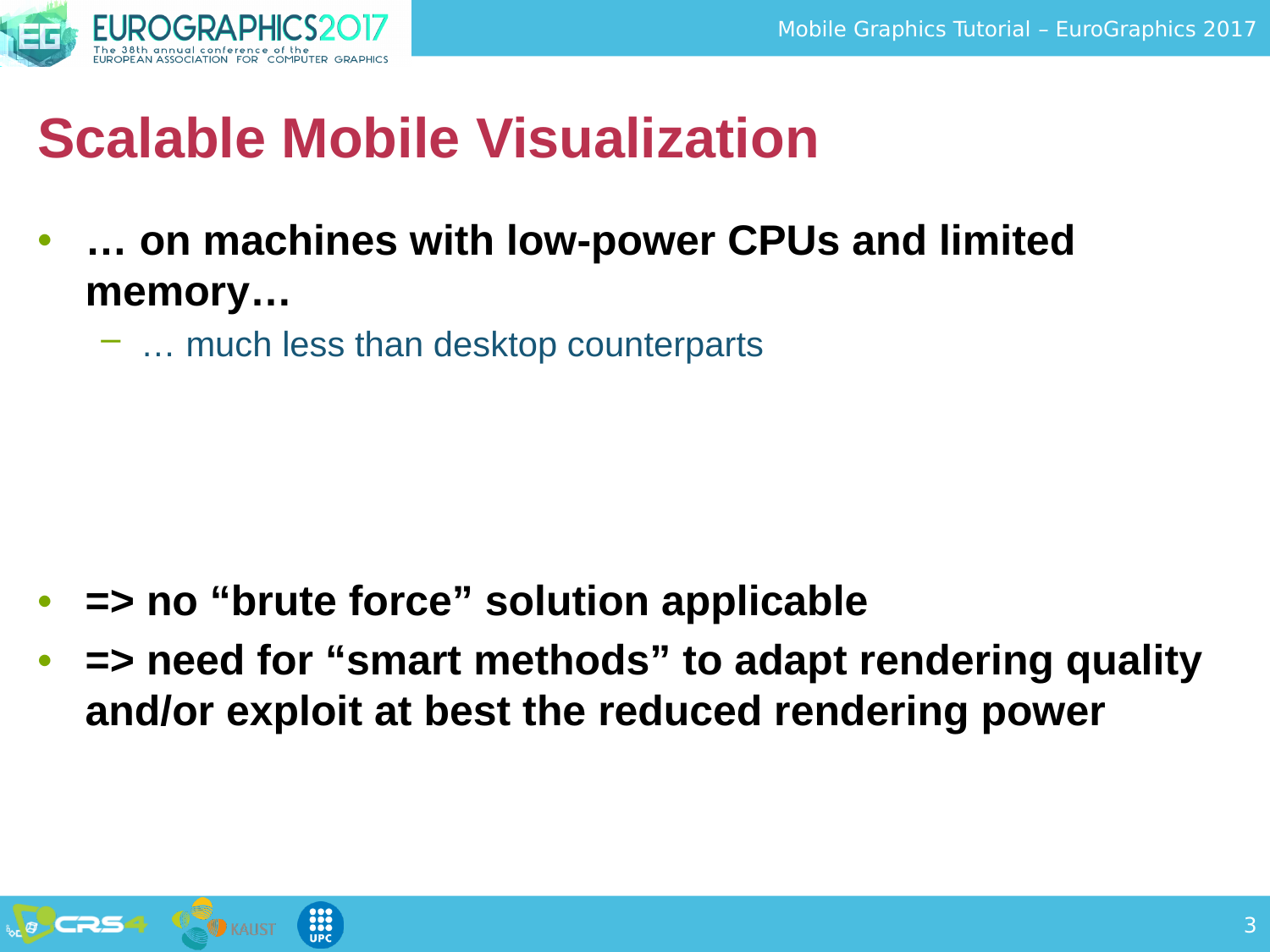

# Scalable Mobile Visualization
… on machines with low-power CPUs and limited memory…
… much less than desktop counterparts

=> no “brute force” solution applicable
=> need for “smart methods” to adapt rendering quality and/or exploit at best the reduced rendering power
3